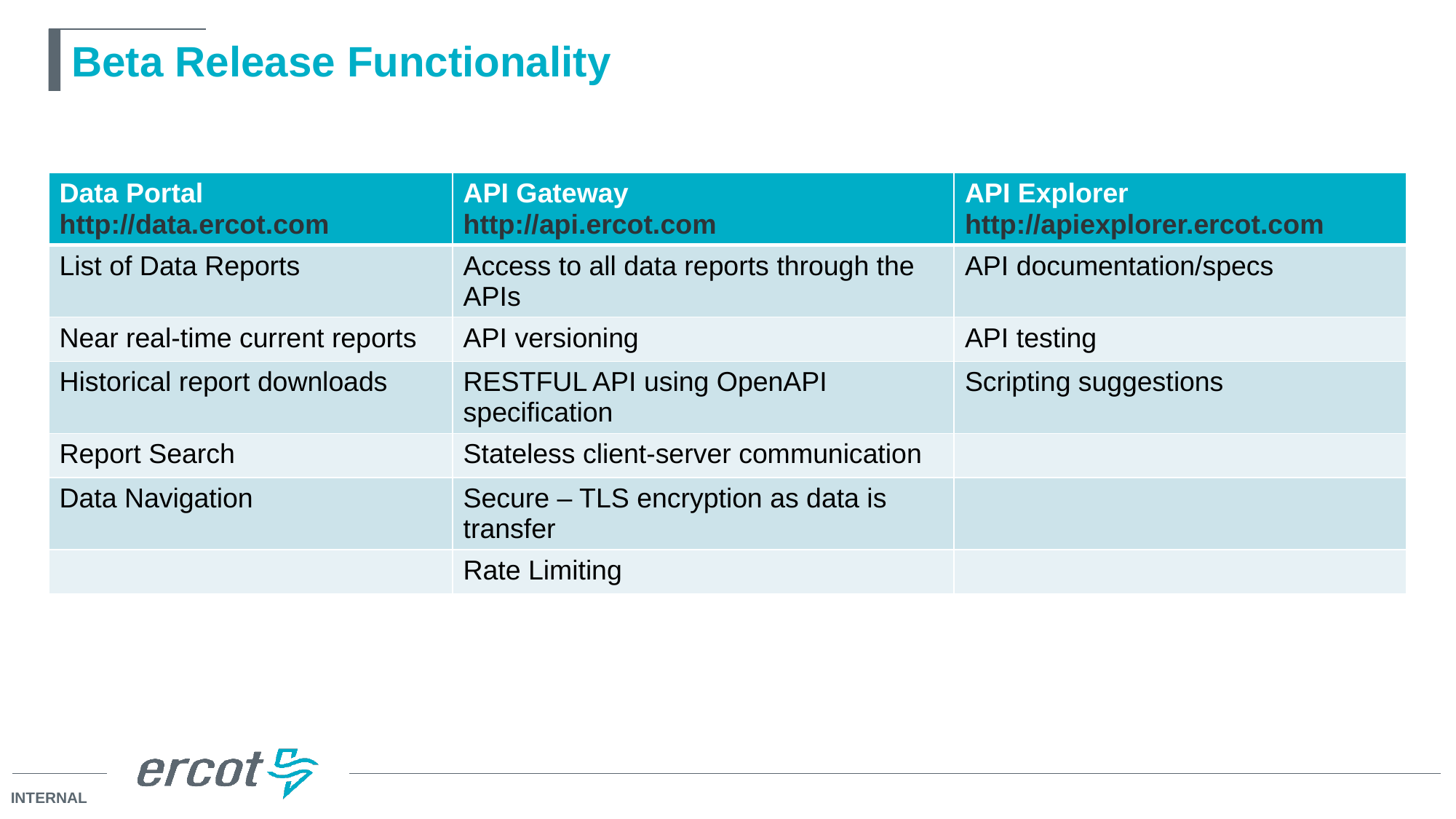

# Beta Release Functionality
| Data Portal http://data.ercot.com | API Gateway http://api.ercot.com | API Explorer http://apiexplorer.ercot.com |
| --- | --- | --- |
| List of Data Reports | Access to all data reports through the APIs | API documentation/specs |
| Near real-time current reports | API versioning | API testing |
| Historical report downloads | RESTFUL API using OpenAPI specification | Scripting suggestions |
| Report Search | Stateless client-server communication |  |
| Data Navigation | Secure – TLS encryption as data is transfer |  |
|  | Rate Limiting |  |